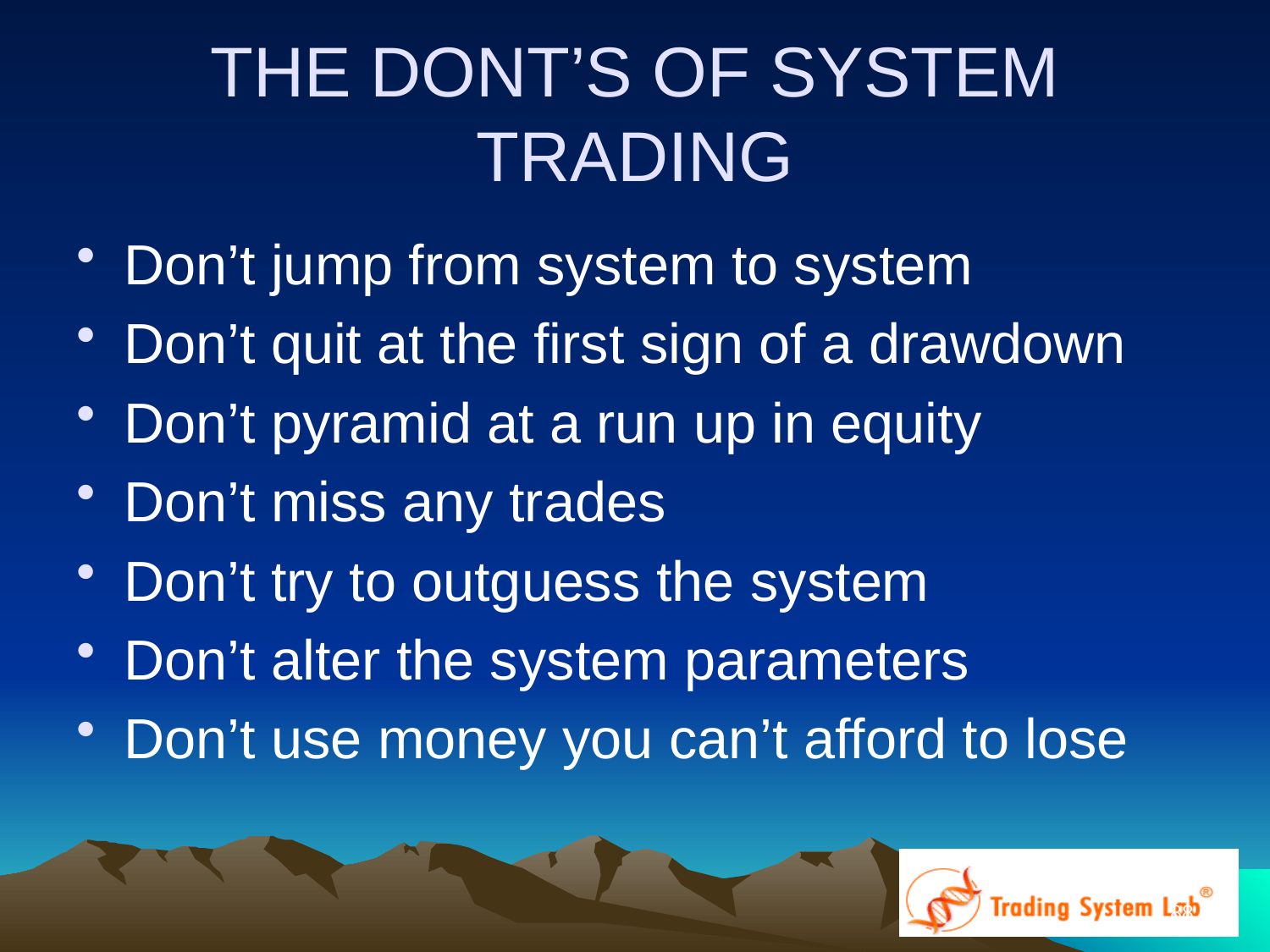

# THE DONT’S OF SYSTEM TRADING
Don’t jump from system to system
Don’t quit at the first sign of a drawdown
Don’t pyramid at a run up in equity
Don’t miss any trades
Don’t try to outguess the system
Don’t alter the system parameters
Don’t use money you can’t afford to lose
88